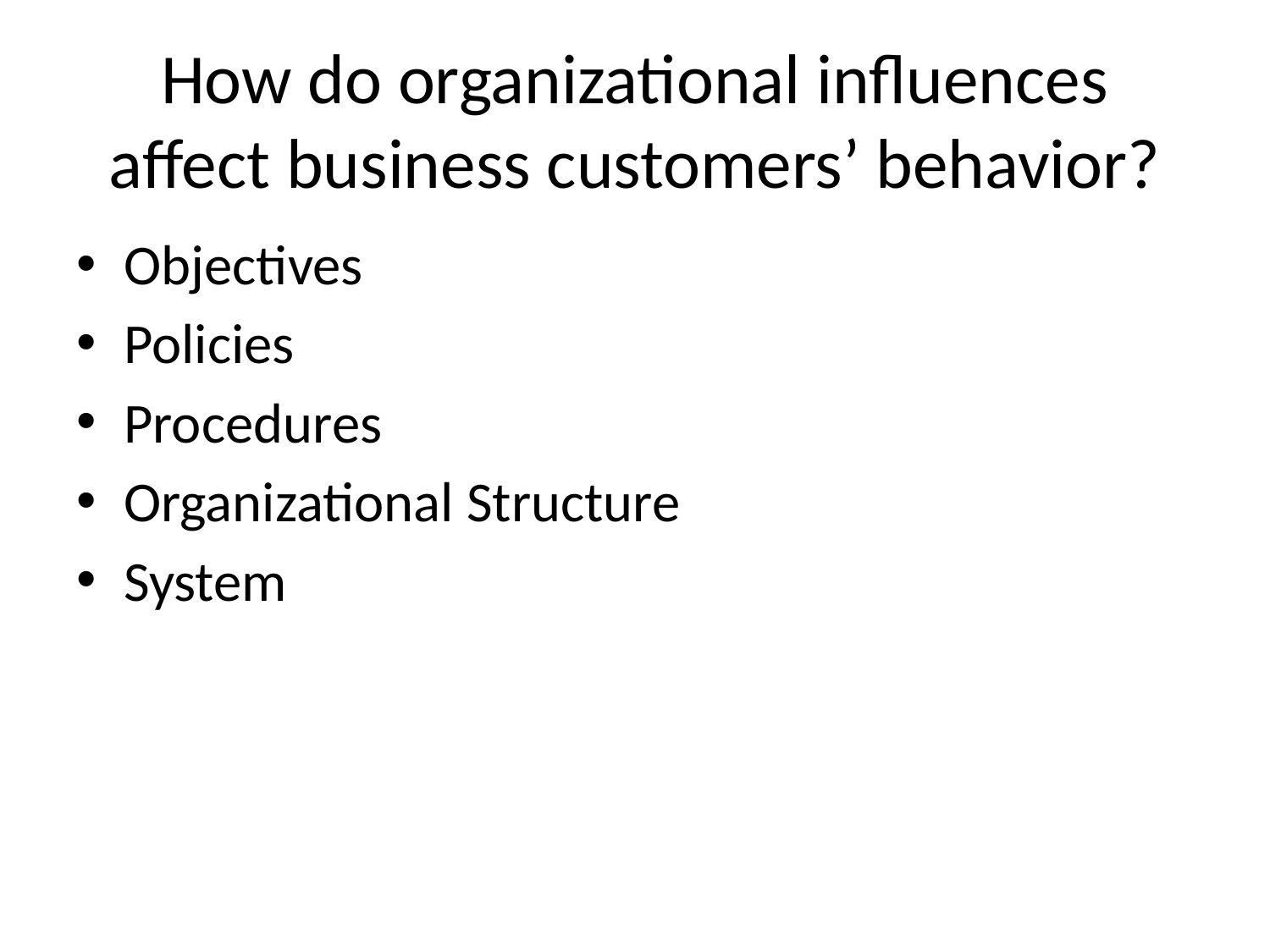

# How do organizational influences affect business customers’ behavior?
Objectives
Policies
Procedures
Organizational Structure
System